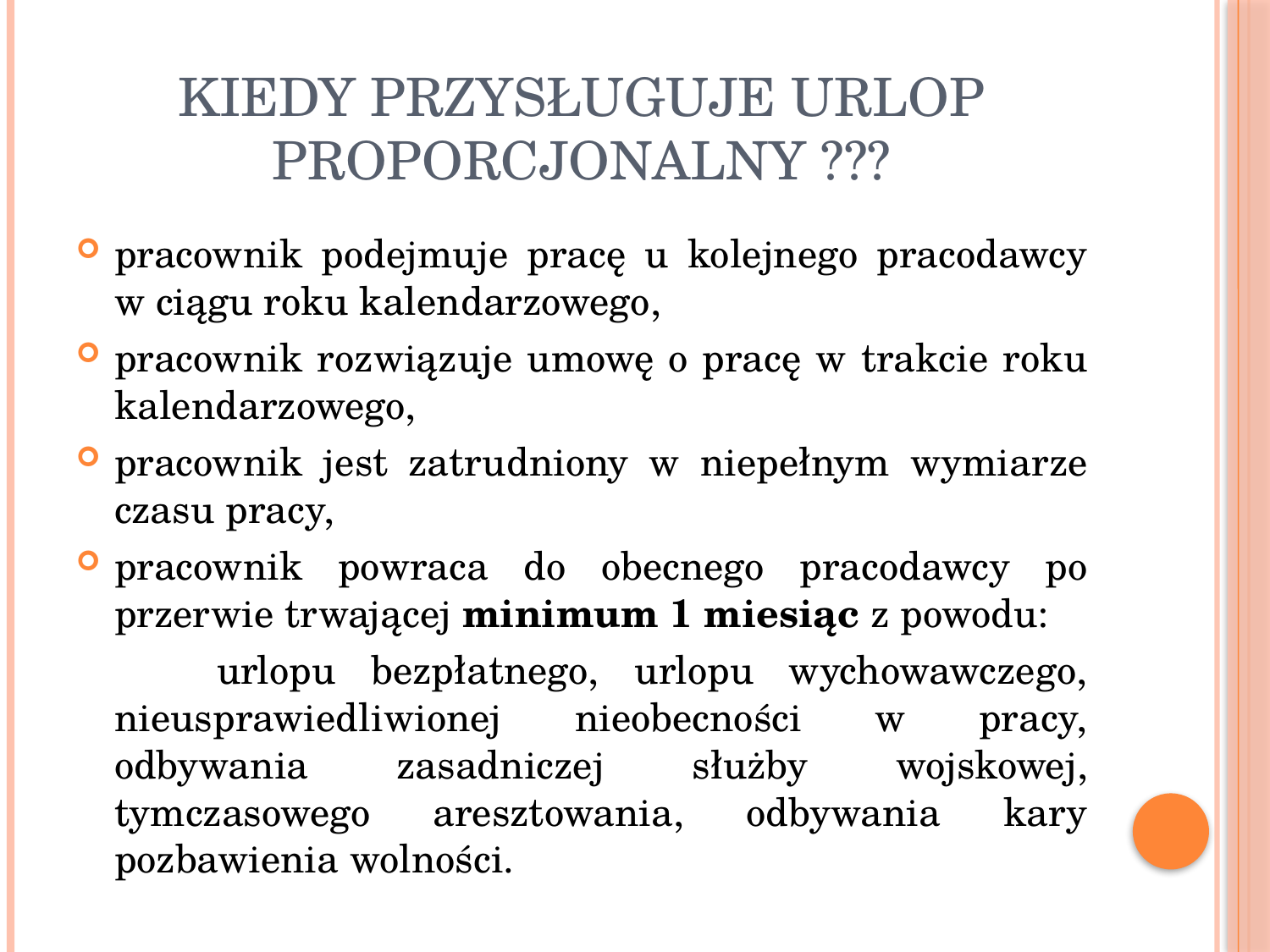

# KIEDY PRZYSŁUGUJE URLOP PROPORCJONALNY ???
pracownik podejmuje pracę u kolejnego pracodawcy w ciągu roku kalendarzowego,
pracownik rozwiązuje umowę o pracę w trakcie roku kalendarzowego,
pracownik jest zatrudniony w niepełnym wymiarze czasu pracy,
pracownik powraca do obecnego pracodawcy po przerwie trwającej minimum 1 miesiąc z powodu:
    urlopu bezpłatnego, urlopu wychowawczego, nieusprawiedliwionej nieobecności w pracy, odbywania zasadniczej służby wojskowej, tymczasowego aresztowania, odbywania kary pozbawienia wolności.